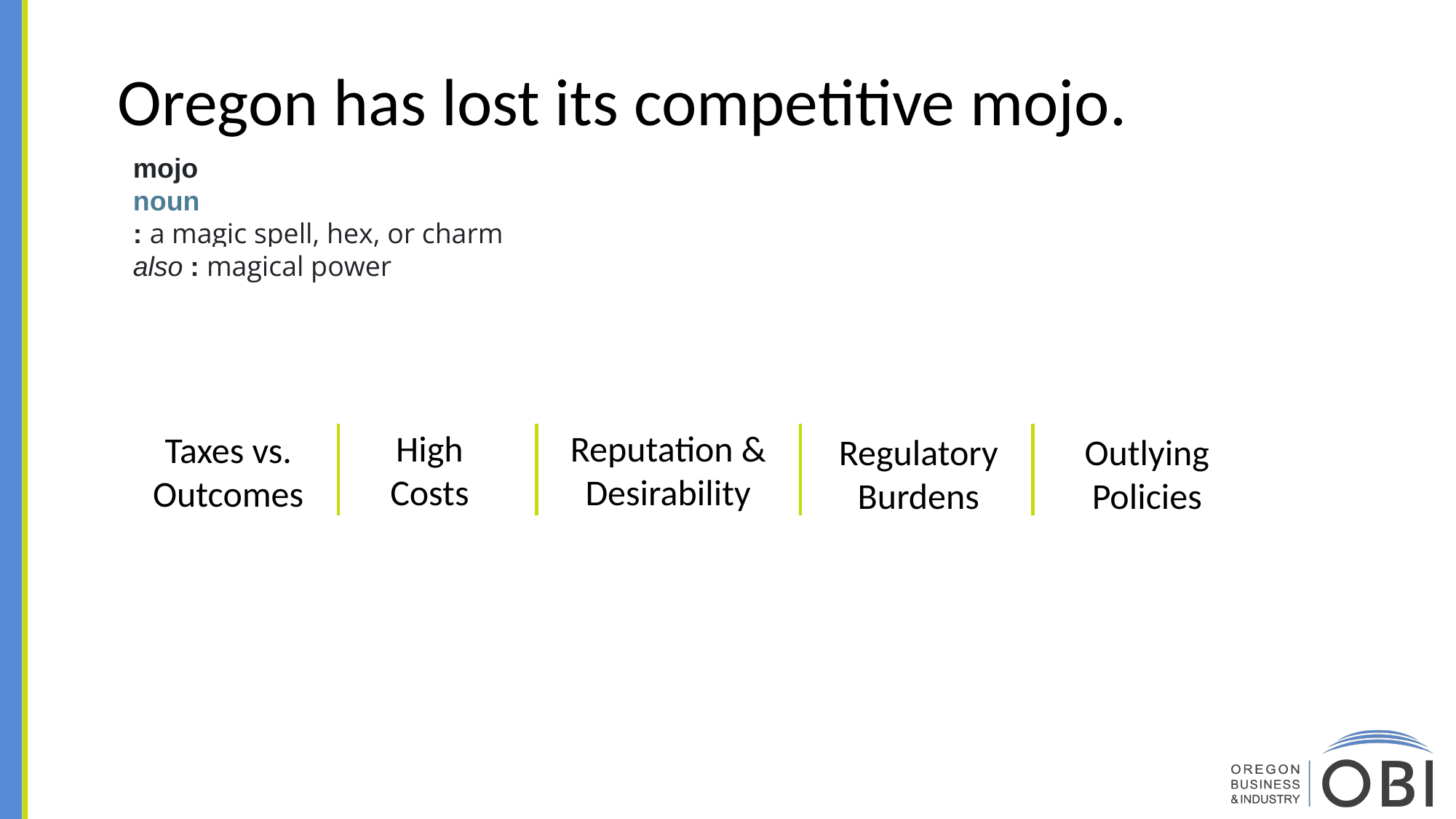

Oregon has lost its competitive mojo.
mojo
noun
: a magic spell, hex, or charm
also : magical power
High Costs
Reputation & Desirability
Taxes vs. Outcomes
Regulatory Burdens
Outlying
Policies